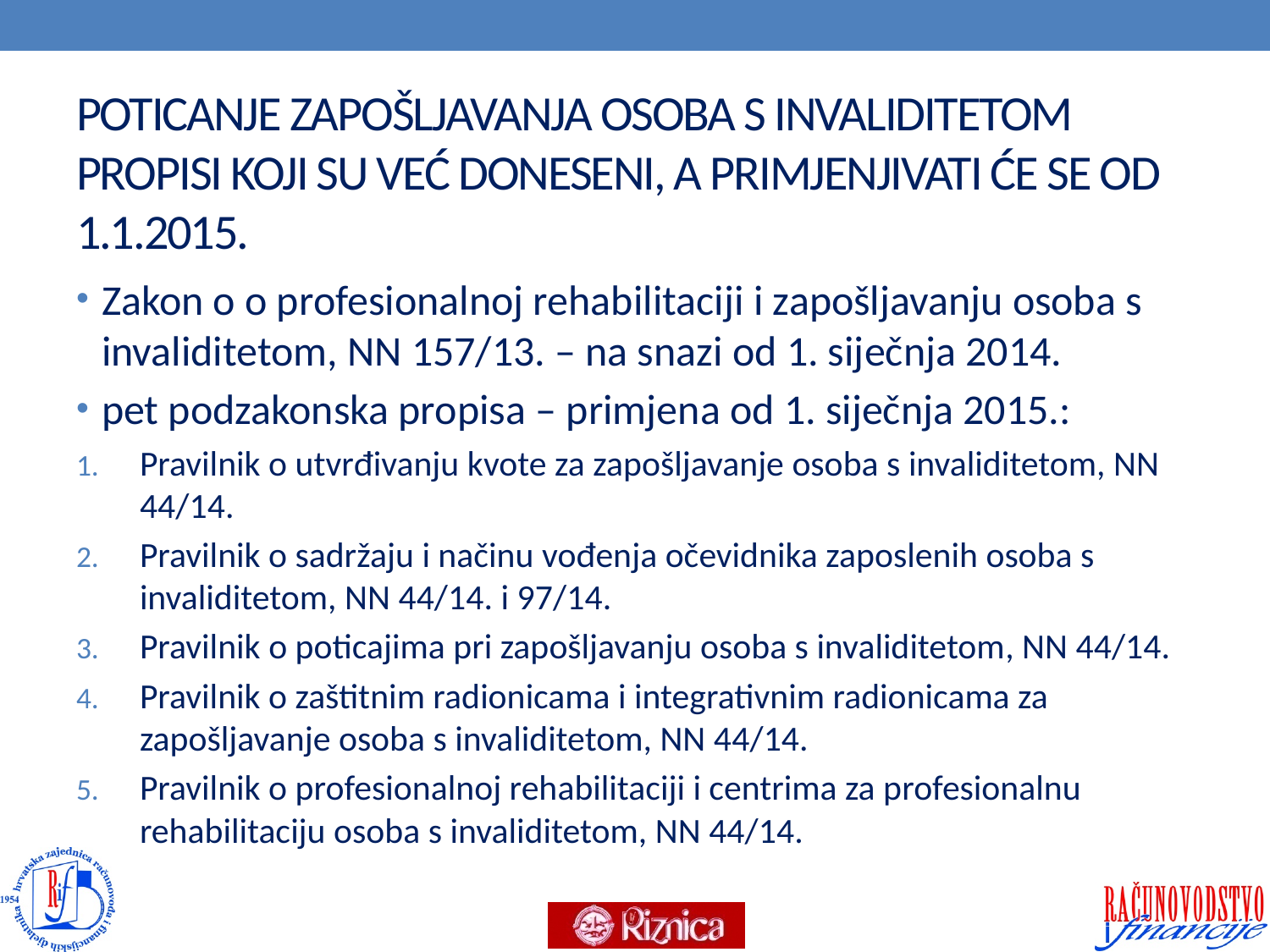

# POTICANJE ZAPOŠLJAVANJA OSOBA S INVALIDITETOM PROPISI KOJI SU VEĆ DONESENI, A PRIMJENJIVATI ĆE SE OD 1.1.2015.
Zakon o o profesionalnoj rehabilitaciji i zapošljavanju osoba s invaliditetom, NN 157/13. – na snazi od 1. siječnja 2014.
pet podzakonska propisa – primjena od 1. siječnja 2015.:
Pravilnik o utvrđivanju kvote za zapošljavanje osoba s invaliditetom, NN 44/14.
Pravilnik o sadržaju i načinu vođenja očevidnika zaposlenih osoba s invaliditetom, NN 44/14. i 97/14.
Pravilnik o poticajima pri zapošljavanju osoba s invaliditetom, NN 44/14.
Pravilnik o zaštitnim radionicama i integrativnim radionicama za zapošljavanje osoba s invaliditetom, NN 44/14.
Pravilnik o profesionalnoj rehabilitaciji i centrima za profesionalnu rehabilitaciju osoba s invaliditetom, NN 44/14.